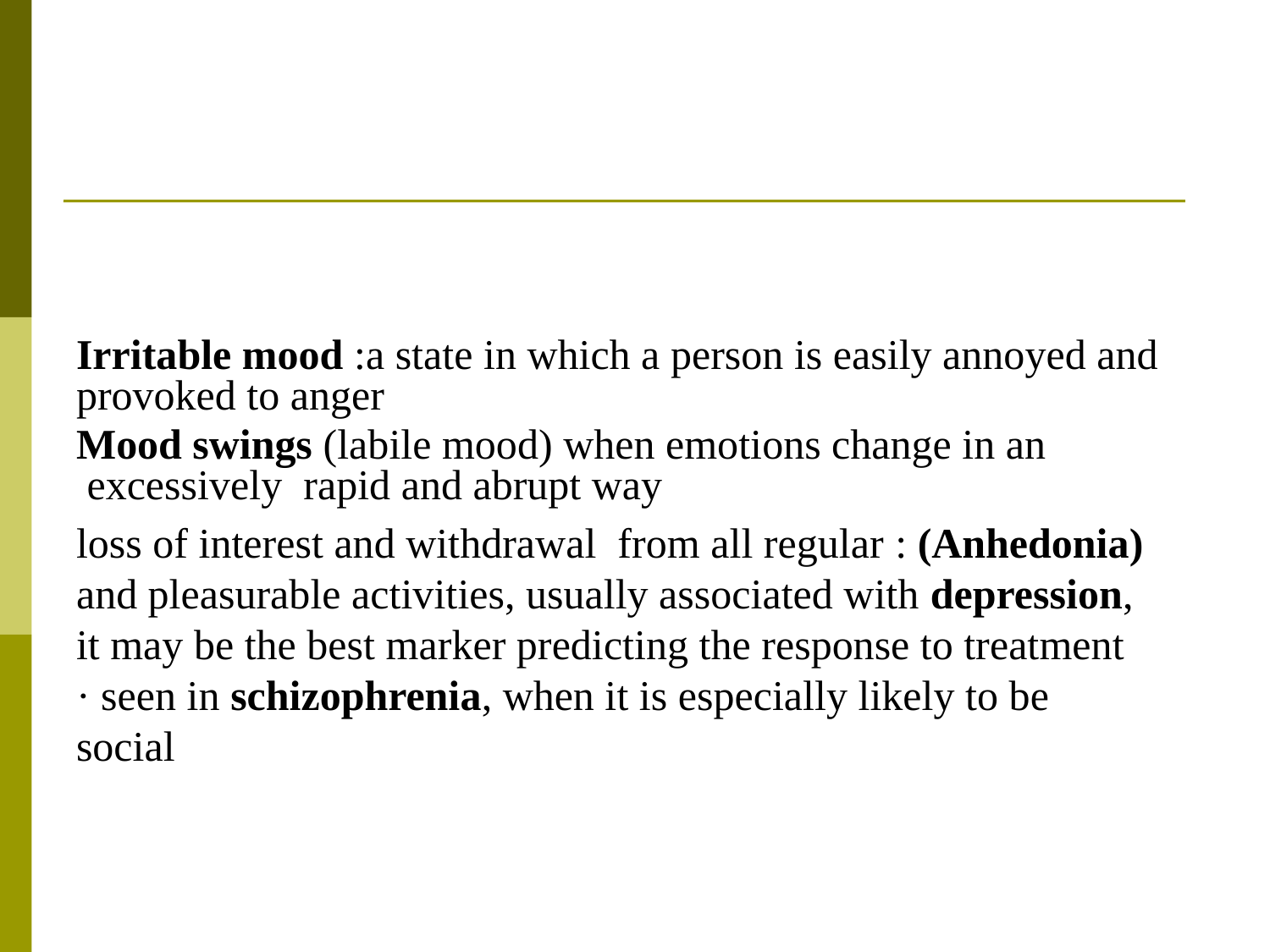

Irritable mood :a state in which a person is easily annoyed and provoked to anger
Mood swings (labile mood) when emotions change in an excessively  rapid and abrupt way
(Anhedonia) : loss of interest and withdrawal  from all regular and pleasurable activities, usually associated with depression, it may be the best marker predicting the response to treatment · seen in schizophrenia, when it is especially likely to be social